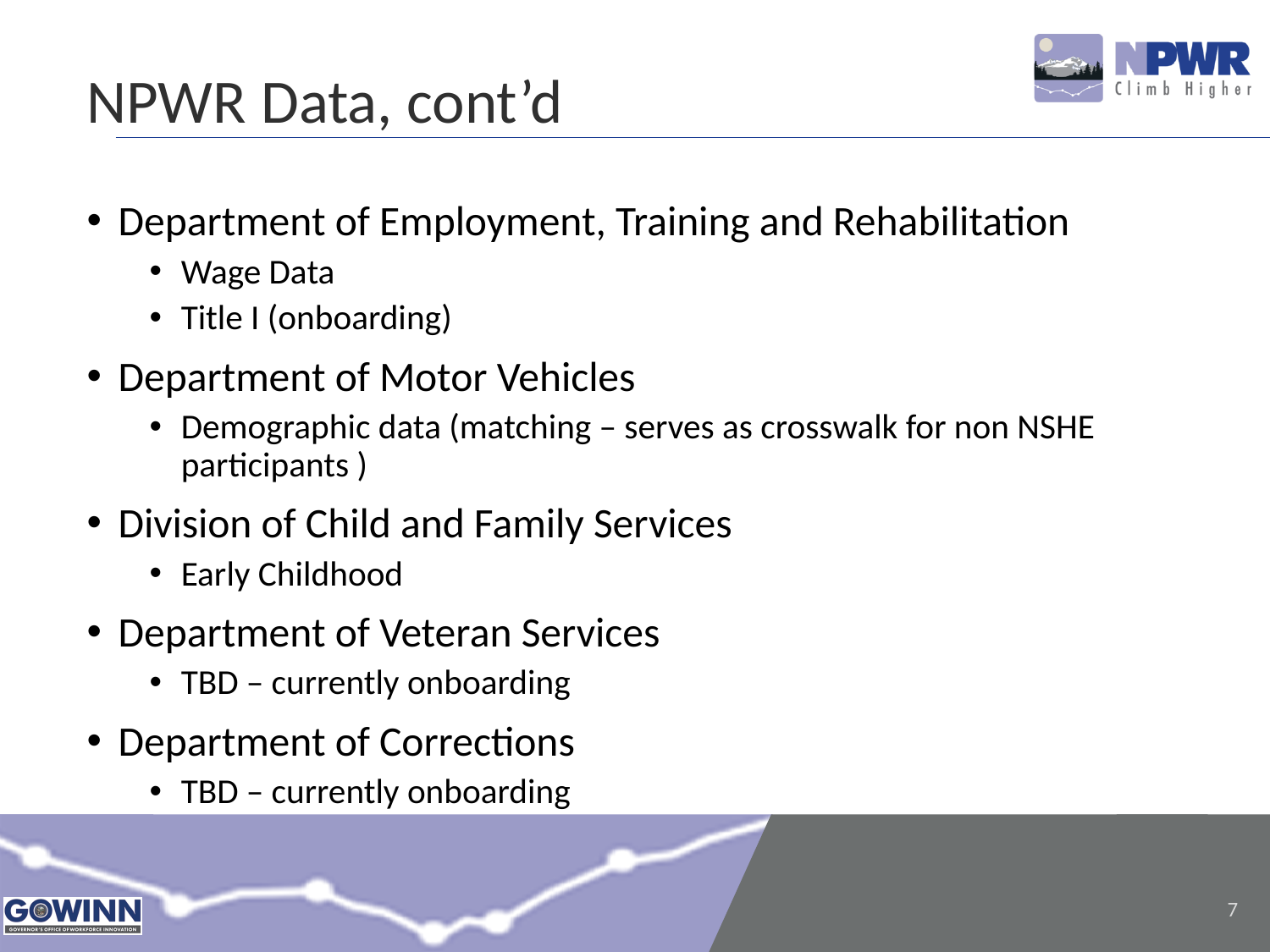

NPWR Data, cont’d

Department of Employment, Training and Rehabilitation
Wage Data
Title I (onboarding)
Department of Motor Vehicles
Demographic data (matching – serves as crosswalk for non NSHE participants )
Division of Child and Family Services
Early Childhood
Department of Veteran Services
TBD – currently onboarding
Department of Corrections
TBD – currently onboarding

7